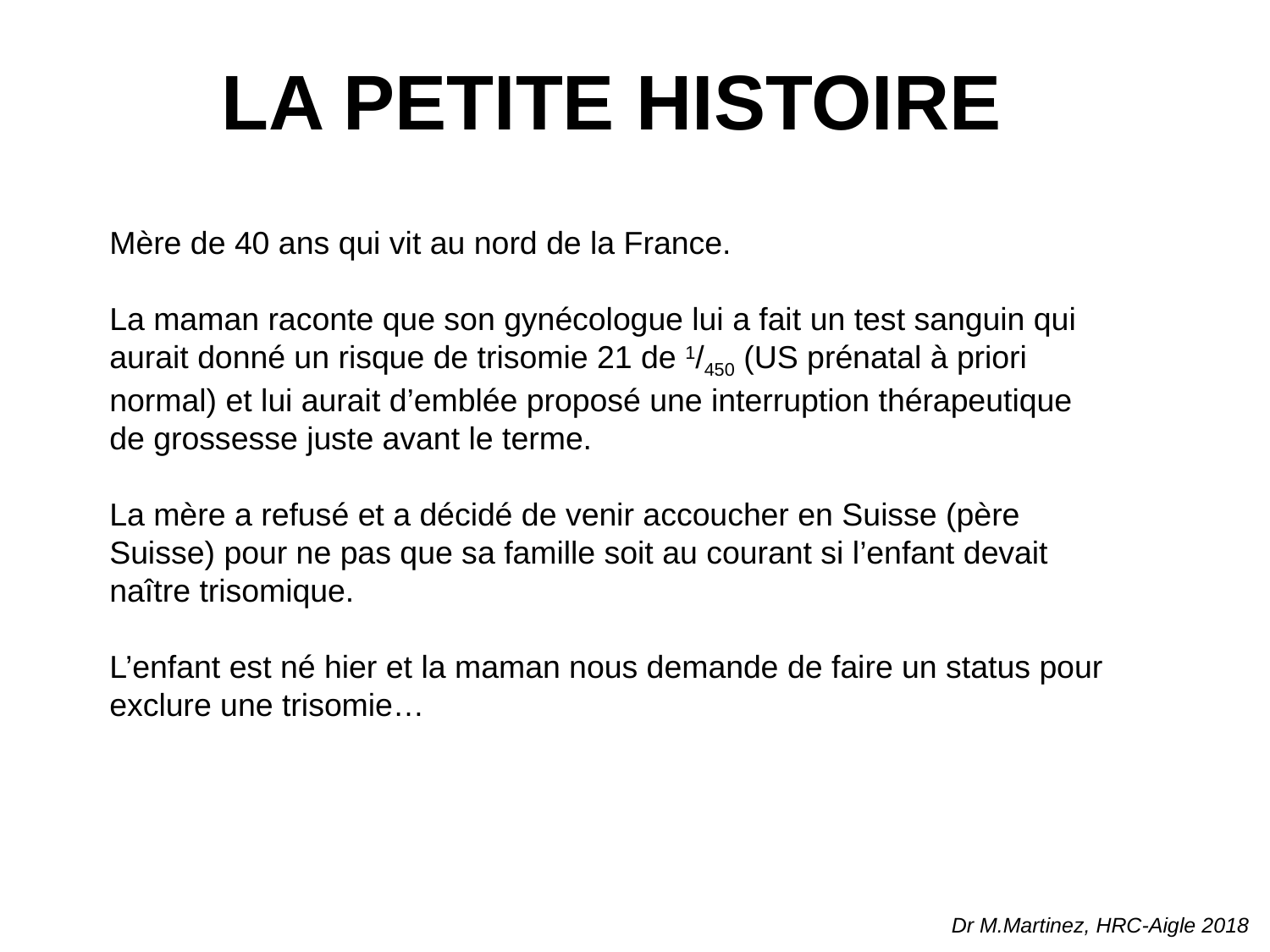

LA PETITE HISTOIRE
Mère de 40 ans qui vit au nord de la France.

La maman raconte que son gynécologue lui a fait un test sanguin qui aurait donné un risque de trisomie 21 de 1/450 (US prénatal à priori normal) et lui aurait d’emblée proposé une interruption thérapeutique de grossesse juste avant le terme.

La mère a refusé et a décidé de venir accoucher en Suisse (père Suisse) pour ne pas que sa famille soit au courant si l’enfant devait naître trisomique.

L’enfant est né hier et la maman nous demande de faire un status pour exclure une trisomie…
Dr M.Martinez, HRC-Aigle 2018